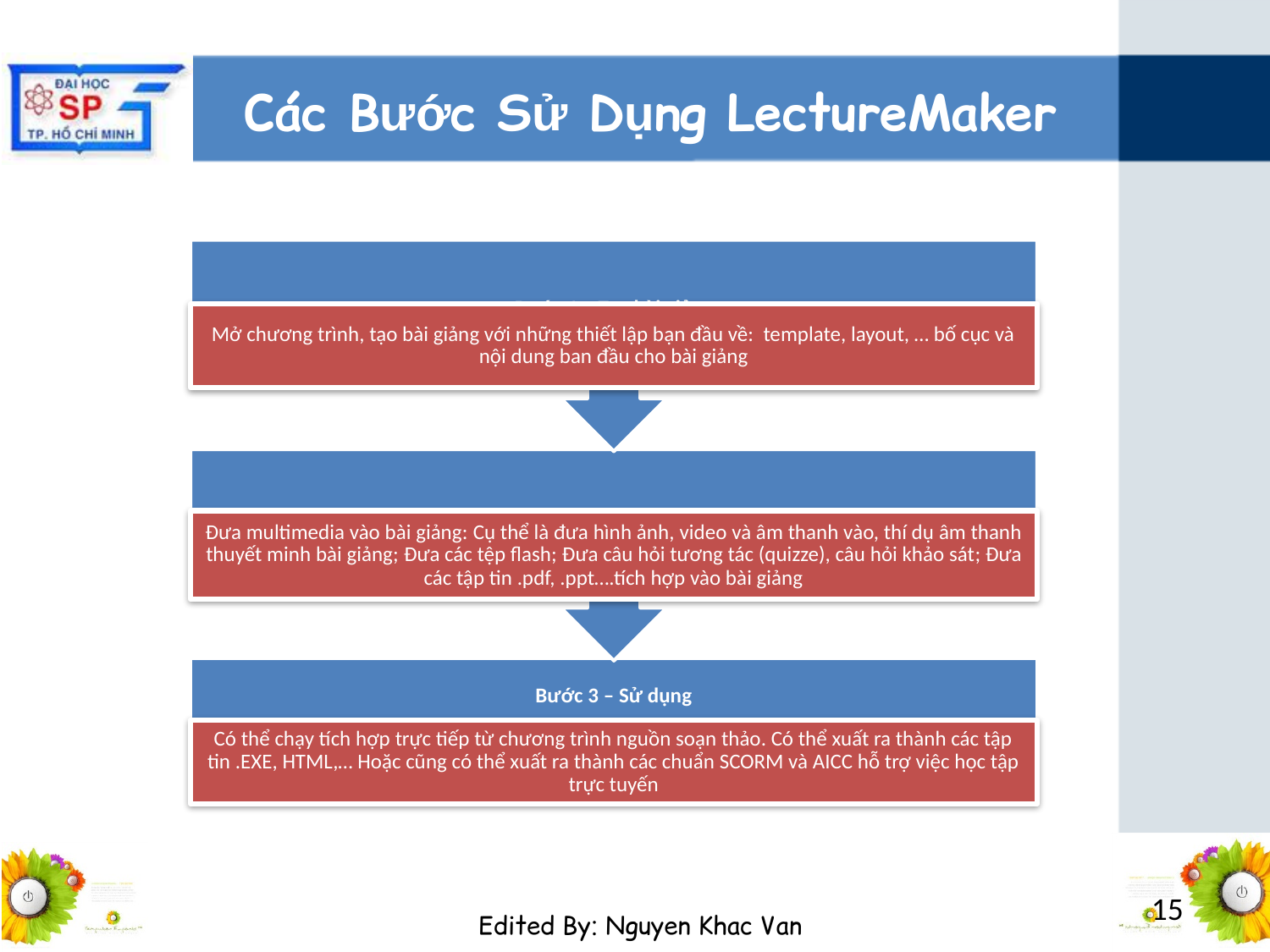

# Các Bước Sử Dụng LectureMaker
Bước 3 – Sử dụng
Có thể chạy tích hợp trực tiếp từ chương trình nguồn soạn thảo. Có thể xuất ra thành các tập tin .EXE, HTML,… Hoặc cũng có thể xuất ra thành các chuẩn SCORM và AICC hỗ trợ việc học tập trực tuyến
Bước 2 – Biên tập
Đưa multimedia vào bài giảng: Cụ thể là đưa hình ảnh, video và âm thanh vào, thí dụ âm thanh thuyết minh bài giảng; Đưa các tệp flash; Đưa câu hỏi tương tác (quizze), câu hỏi khảo sát; Đưa các tập tin .pdf, .ppt….tích hợp vào bài giảng
Bước 1 – Tạo bài giảng
Mở chương trình, tạo bài giảng với những thiết lập bạn đầu về:  template, layout, … bố cục và nội dung ban đầu cho bài giảng
15
Edited By: Nguyen Khac Van